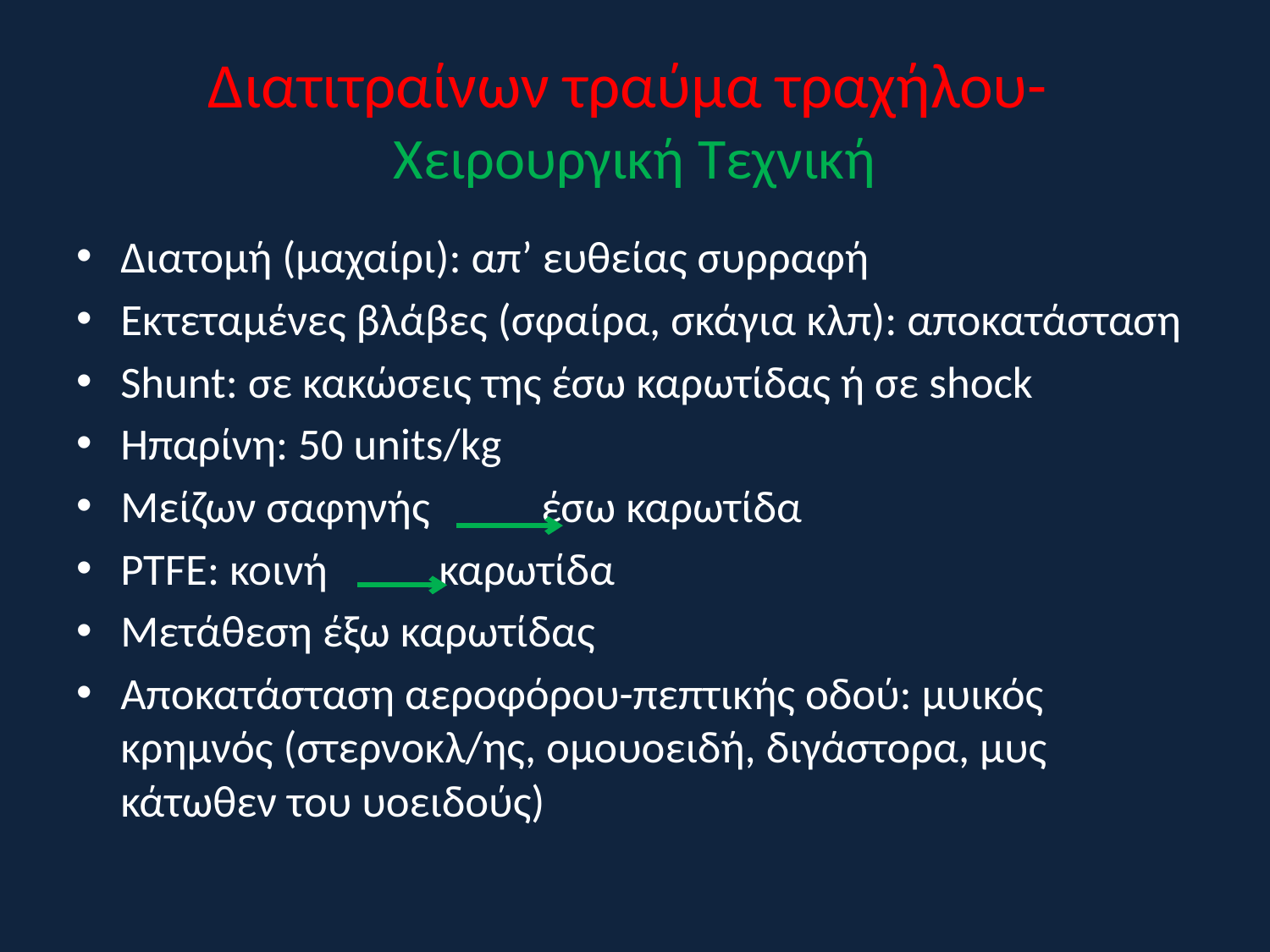

# Διατιτραίνων τραύμα τραχήλου- Χειρουργική Τεχνική
Διατομή (μαχαίρι): απ’ ευθείας συρραφή
Εκτεταμένες βλάβες (σφαίρα, σκάγια κλπ): αποκατάσταση
Shunt: σε κακώσεις της έσω καρωτίδας ή σε shock
Ηπαρίνη: 50 units/kg
Μείζων σαφηνής           έσω καρωτίδα
PTFE: κοινή           καρωτίδα
Μετάθεση έξω καρωτίδας
Αποκατάσταση αεροφόρου-πεπτικής οδού: μυικός κρημνός (στερνοκλ/ης, ομουοειδή, διγάστορα, μυς κάτωθεν του υοειδούς)